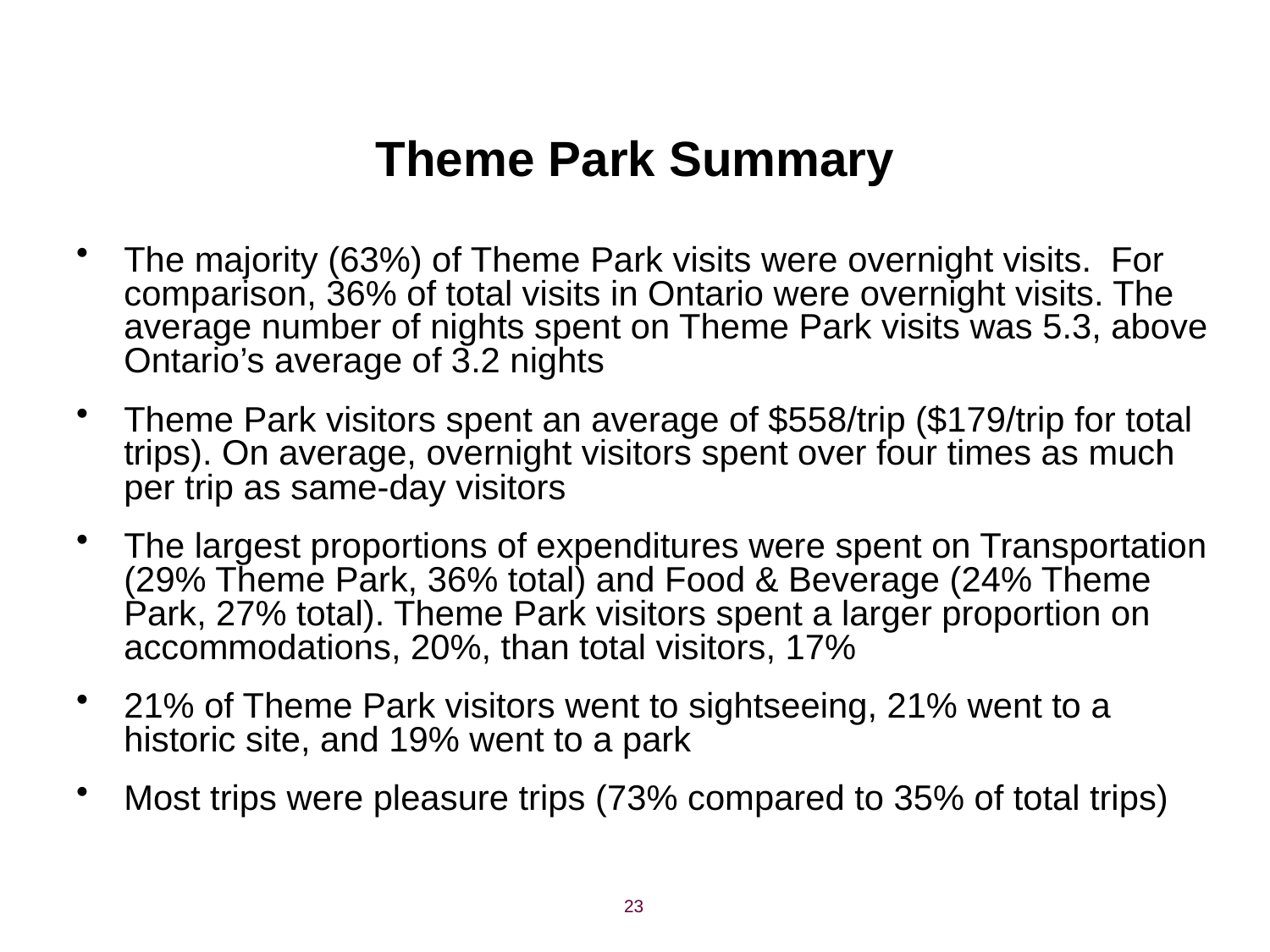

# Theme Park Summary
The majority (63%) of Theme Park visits were overnight visits.  For comparison, 36% of total visits in Ontario were overnight visits. The average number of nights spent on Theme Park visits was 5.3, above Ontario’s average of 3.2 nights
Theme Park visitors spent an average of $558/trip ($179/trip for total trips). On average, overnight visitors spent over four times as much per trip as same-day visitors
The largest proportions of expenditures were spent on Transportation (29% Theme Park, 36% total) and Food & Beverage (24% Theme Park, 27% total). Theme Park visitors spent a larger proportion on accommodations, 20%, than total visitors, 17%
21% of Theme Park visitors went to sightseeing, 21% went to a historic site, and 19% went to a park
Most trips were pleasure trips (73% compared to 35% of total trips)

23